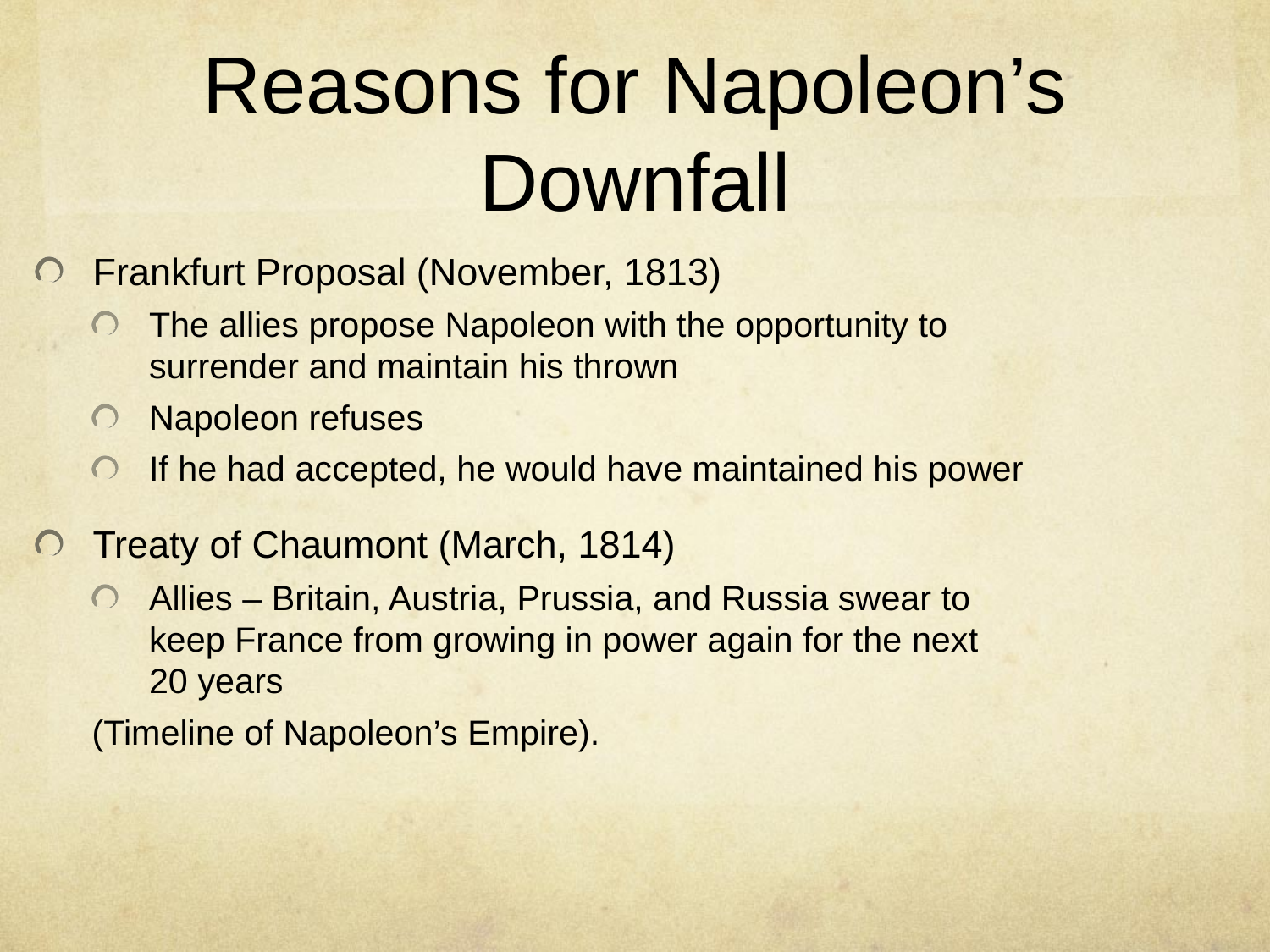

# Reasons for Napoleon’s Downfall
Frankfurt Proposal (November, 1813)
The allies propose Napoleon with the opportunity to surrender and maintain his thrown
Napoleon refuses
If he had accepted, he would have maintained his power
Treaty of Chaumont (March, 1814)
Allies – Britain, Austria, Prussia, and Russia swear to keep France from growing in power again for the next 20 years
(Timeline of Napoleon’s Empire).